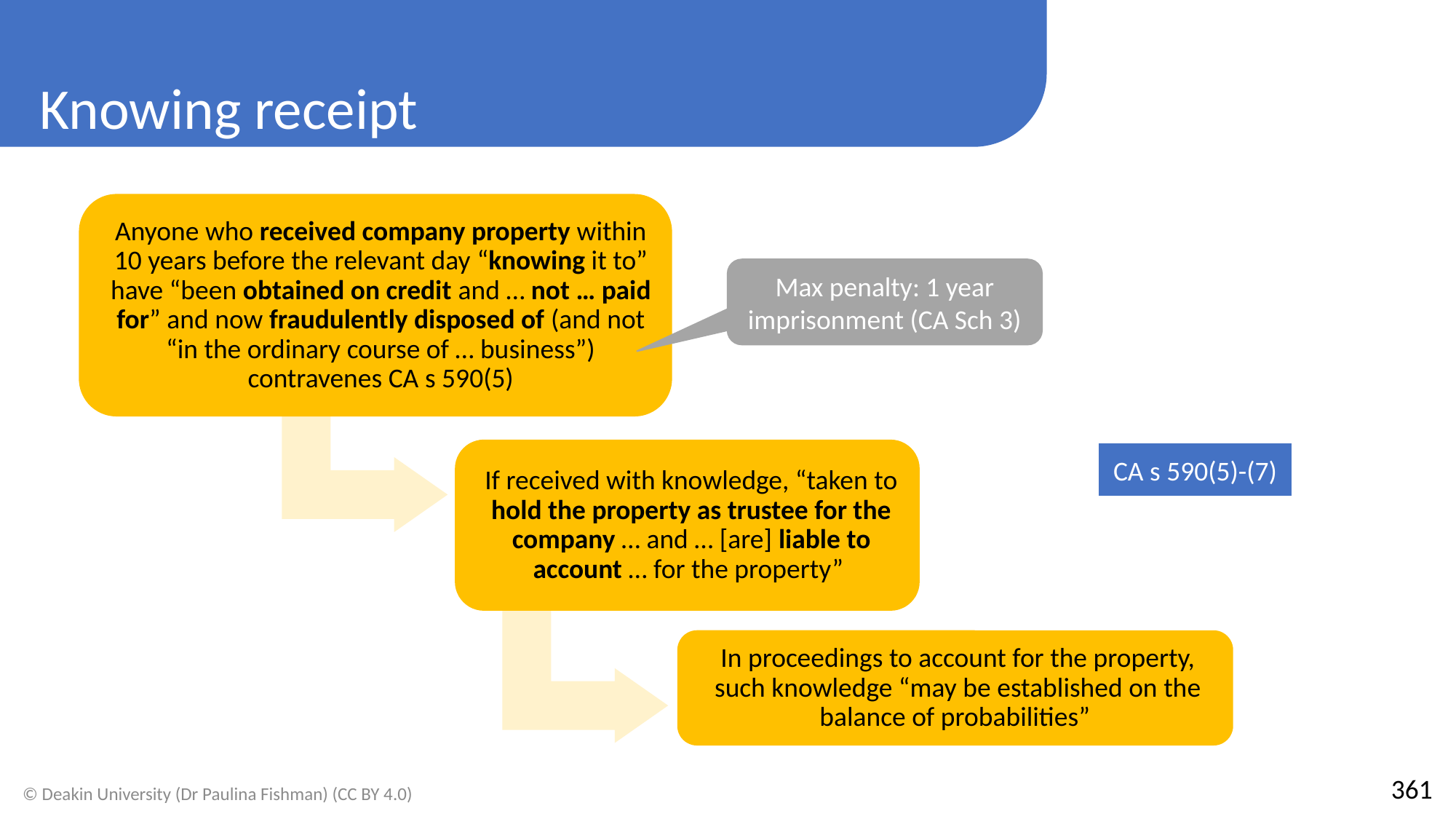

Knowing receipt
Anyone who received company property within 10 years before the relevant day “knowing it to” have “been obtained on credit and … not … paid for” and now fraudulently disposed of (and not “in the ordinary course of … business”) contravenes CA s 590(5)

If received with knowledge, “taken to hold the property as trustee for the company … and … [are] liable to account … for the property”

In proceedings to account for the property, such knowledge “may be established on the balance of probabilities”

Max penalty: 1 year imprisonment (CA Sch 3)
CA s 590(5)-(7)
361
© Deakin University (Dr Paulina Fishman) (CC BY 4.0)